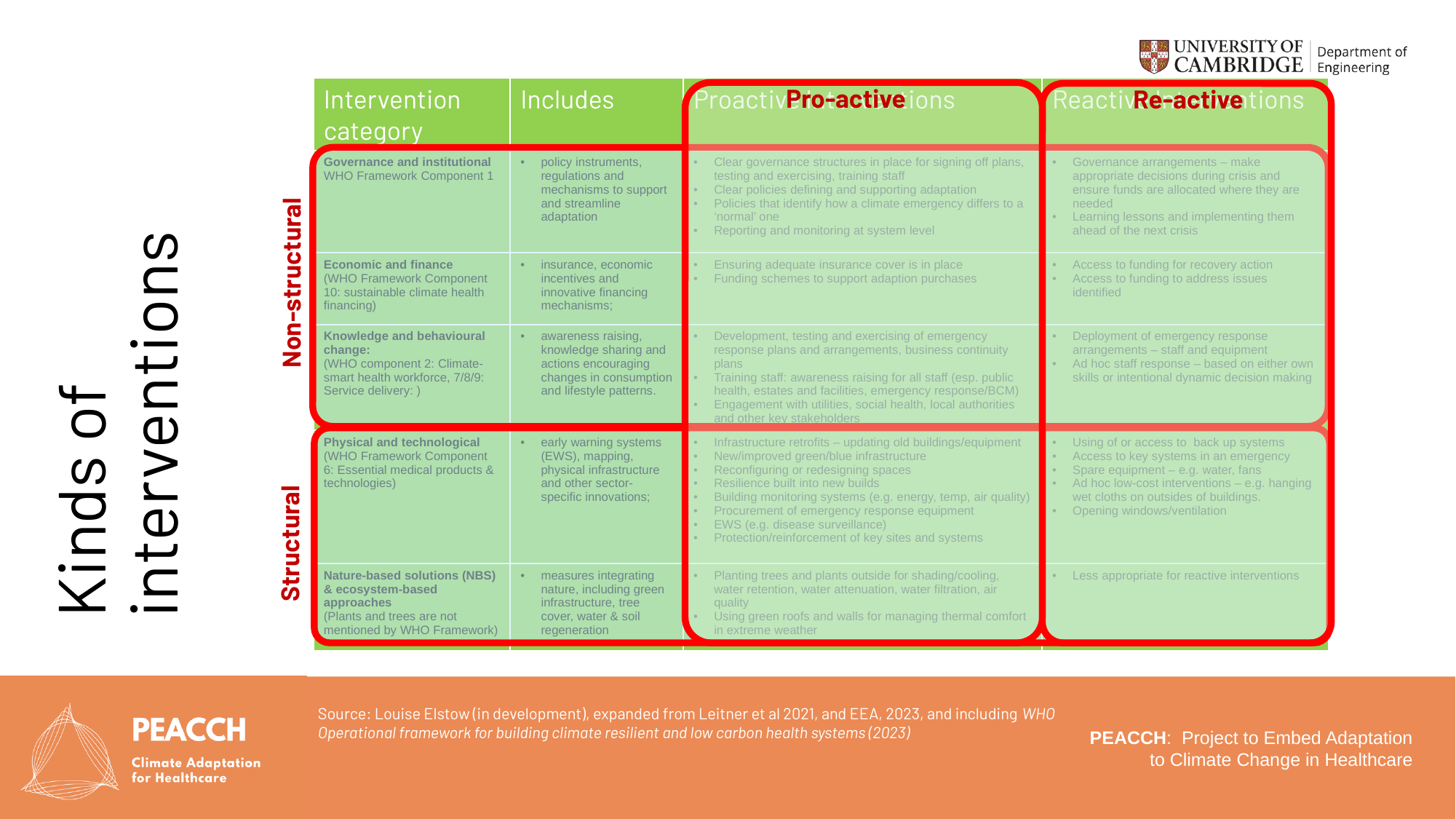

Pro-active
| Intervention category | Includes | Proactive Interventions | Reactive Interventions |
| --- | --- | --- | --- |
| Governance and institutional WHO Framework Component 1 | policy instruments, regulations and mechanisms to support and streamline adaptation | Clear governance structures in place for signing off plans, testing and exercising, training staff Clear policies defining and supporting adaptation Policies that identify how a climate emergency differs to a ‘normal’ one Reporting and monitoring at system level | Governance arrangements – make appropriate decisions during crisis and ensure funds are allocated where they are needed Learning lessons and implementing them ahead of the next crisis |
| Economic and finance (WHO Framework Component 10: sustainable climate health financing) | insurance, economic incentives and innovative financing mechanisms; | Ensuring adequate insurance cover is in place Funding schemes to support adaption purchases | Access to funding for recovery action Access to funding to address issues identified |
| Knowledge and behavioural change: (WHO component 2: Climate-smart health workforce, 7/8/9: Service delivery: ) | awareness raising, knowledge sharing and actions encouraging changes in consumption and lifestyle patterns. | Development, testing and exercising of emergency response plans and arrangements, business continuity plans Training staff: awareness raising for all staff (esp. public health, estates and facilities, emergency response/BCM) Engagement with utilities, social health, local authorities and other key stakeholders | Deployment of emergency response arrangements – staff and equipment Ad hoc staff response – based on either own skills or intentional dynamic decision making |
| Physical and technological (WHO Framework Component 6: Essential medical products & technologies) | early warning systems (EWS), mapping, physical infrastructure and other sector-specific innovations; | Infrastructure retrofits – updating old buildings/equipment New/improved green/blue infrastructure Reconfiguring or redesigning spaces Resilience built into new builds Building monitoring systems (e.g. energy, temp, air quality) Procurement of emergency response equipment EWS (e.g. disease surveillance) Protection/reinforcement of key sites and systems | Using of or access to back up systems Access to key systems in an emergency Spare equipment – e.g. water, fans Ad hoc low-cost interventions – e.g. hanging wet cloths on outsides of buildings. Opening windows/ventilation |
| Nature-based solutions (NBS) & ecosystem-based approaches (Plants and trees are not mentioned by WHO Framework) | measures integrating nature, including green infrastructure, tree cover, water & soil regeneration | Planting trees and plants outside for shading/cooling, water retention, water attenuation, water filtration, air quality Using green roofs and walls for managing thermal comfort in extreme weather | Less appropriate for reactive interventions |
Re-active

Non-structural
# Kinds of interventions

Structural
Source: Louise Elstow (in development), expanded from Leitner et al 2021, and EEA, 2023, and including WHO Operational framework for building climate resilient and low carbon health systems (2023)